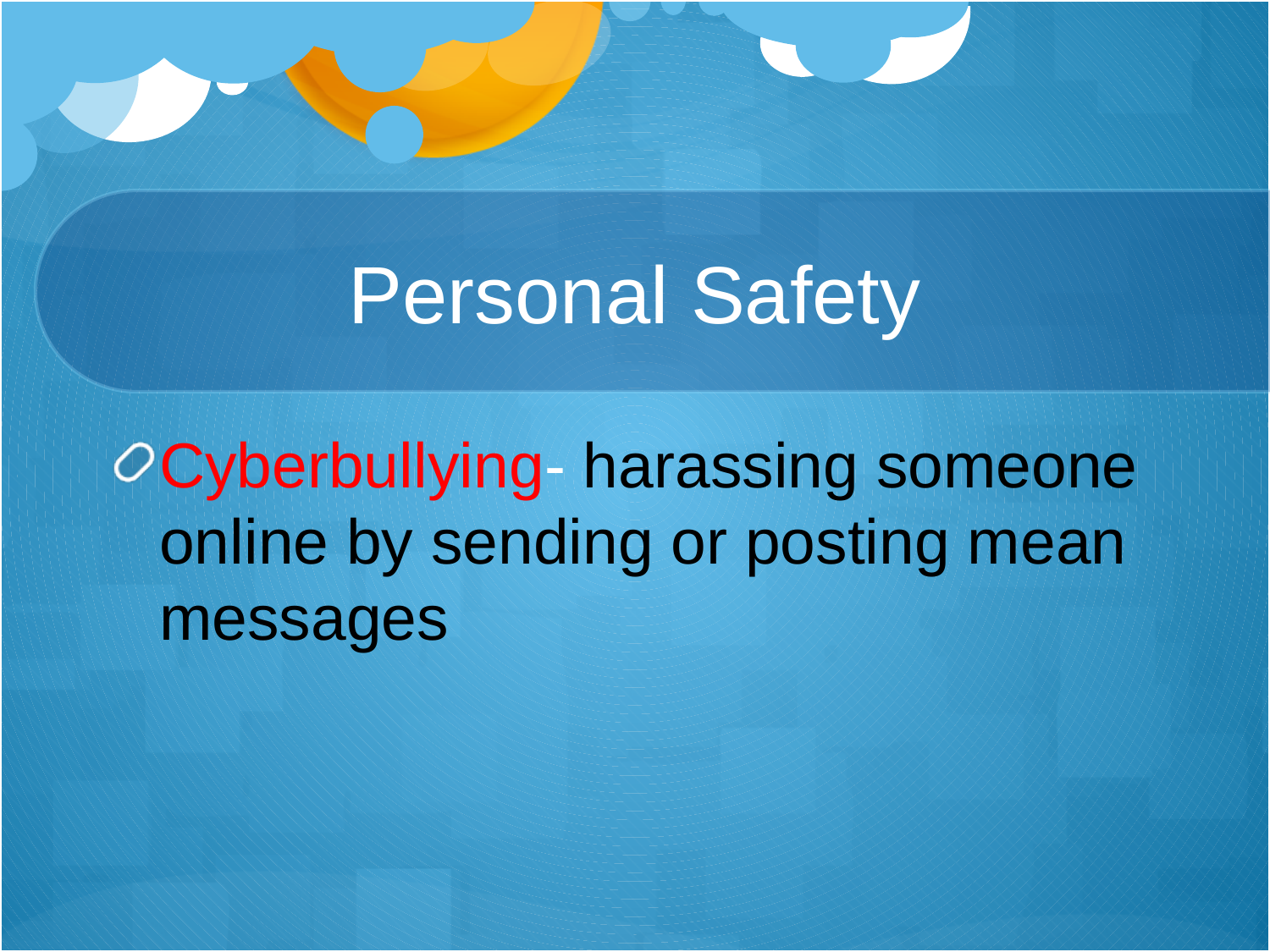

# Personal Safety
Cyberbullying- harassing someone online by sending or posting mean messages